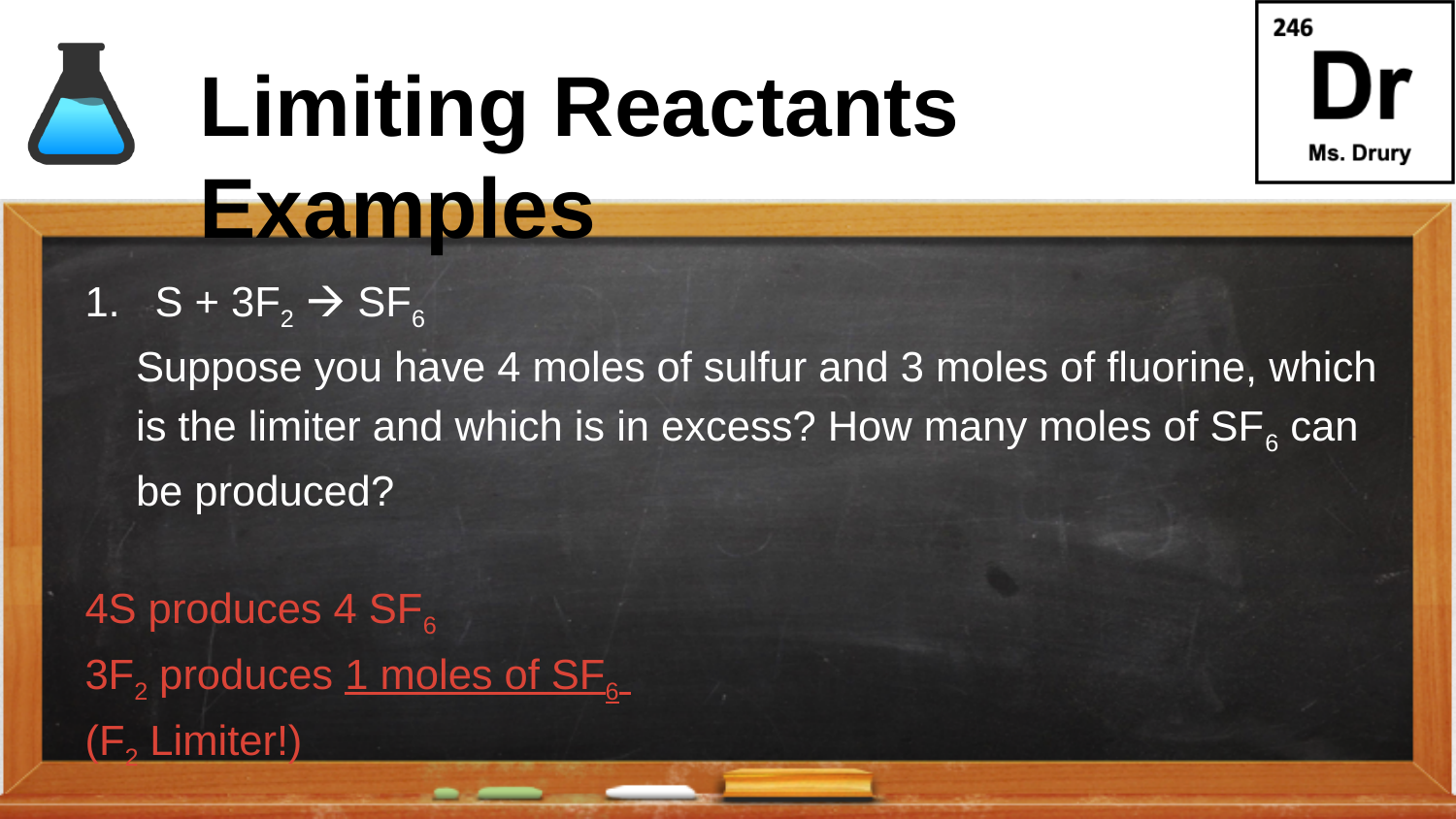

# Limiting Reactants Examples
1.   S + 3F2 🡪 SF6
	Suppose you have 4 moles of sulfur and 3 moles of fluorine, which is the limiter and which is in excess? How many moles of SF6 can be produced?

4S produces 4 SF6
3F2 produces 1 moles of SF6
(F2 Limiter!)